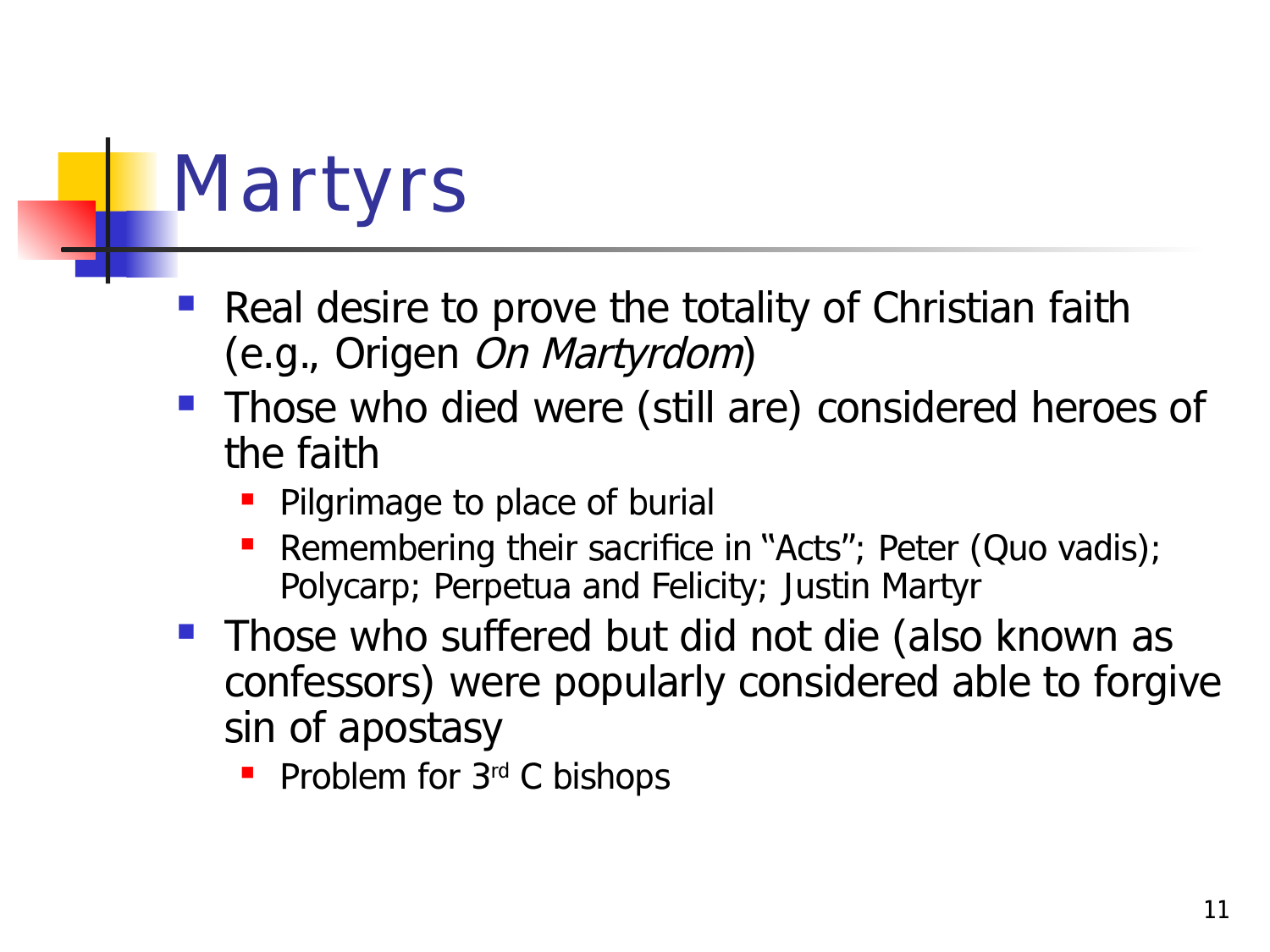

# Martyrs
Real desire to prove the totality of Christian faith (e.g., Origen On Martyrdom)
Those who died were (still are) considered heroes of the faith
Pilgrimage to place of burial
Remembering their sacrifice in “Acts”; Peter (Quo vadis); Polycarp; Perpetua and Felicity; Justin Martyr
Those who suffered but did not die (also known as confessors) were popularly considered able to forgive sin of apostasy
Problem for 3rd C bishops
11